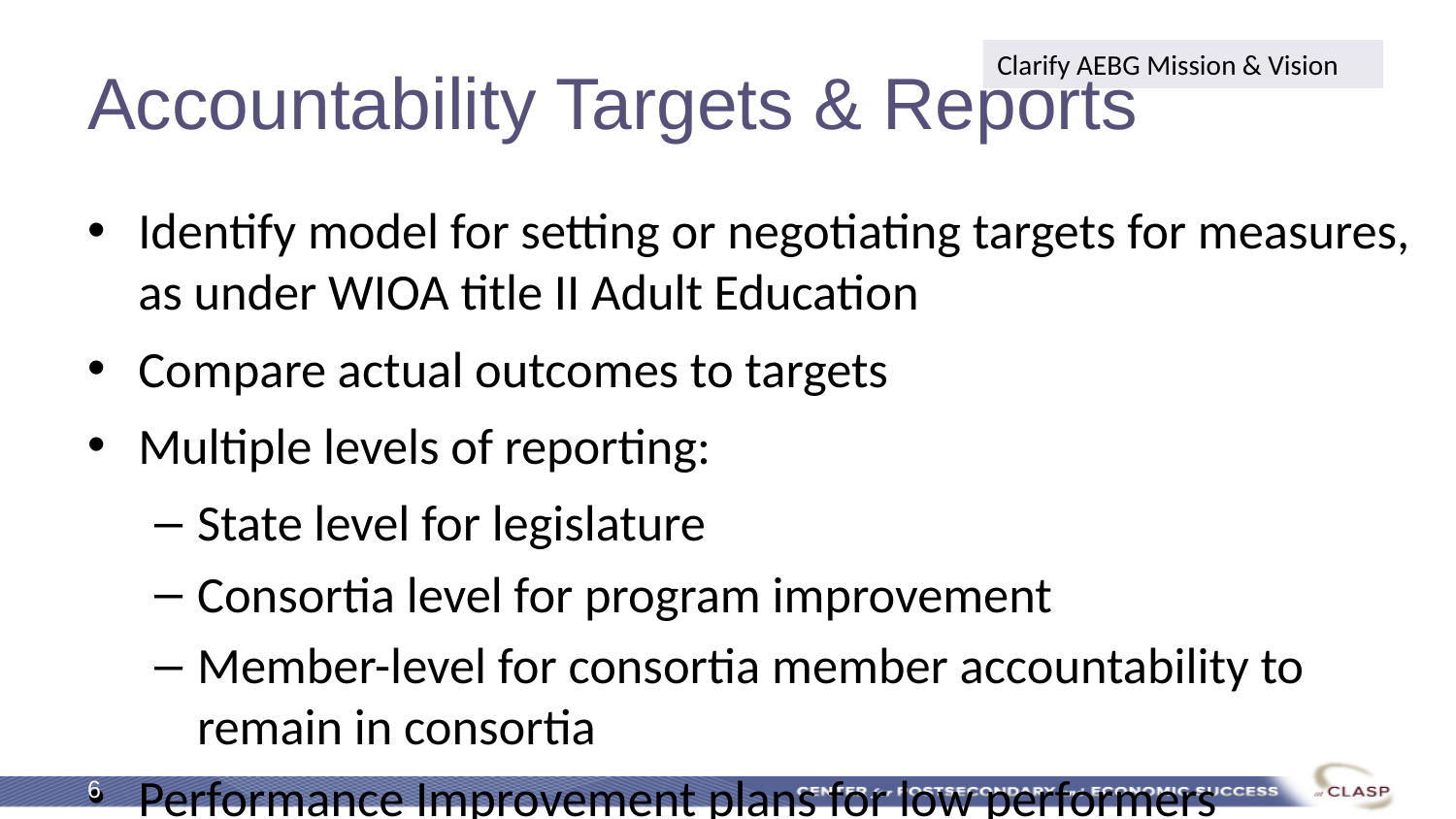

# Accountability Targets & Reports
Clarify AEBG Mission & Vision
Identify model for setting or negotiating targets for measures, as under WIOA title II Adult Education
Compare actual outcomes to targets
Multiple levels of reporting:
State level for legislature
Consortia level for program improvement
Member-level for consortia member accountability to remain in consortia
Performance Improvement plans for low performers

6